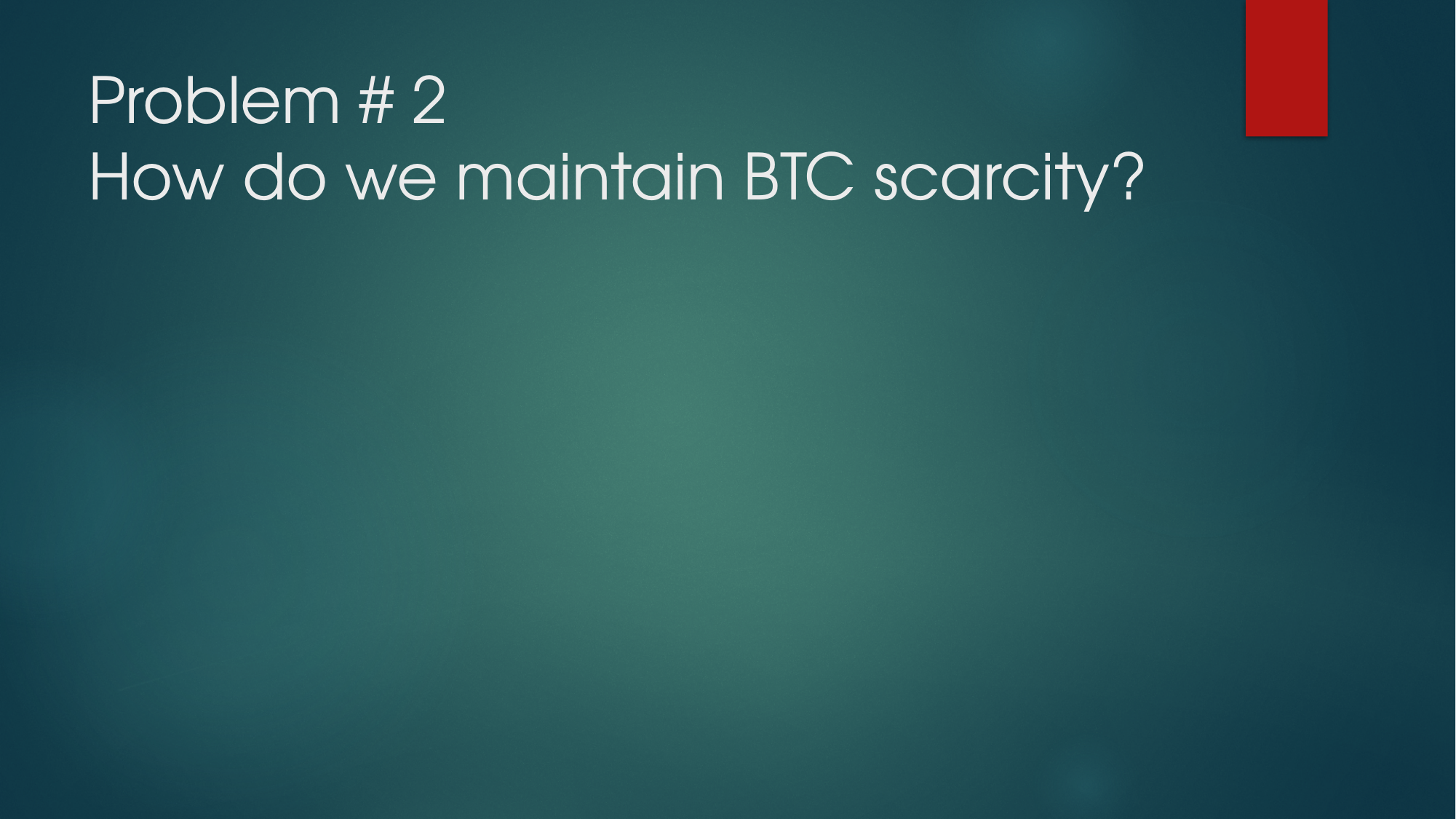

# Problem # 2 How do we maintain BTC scarcity?